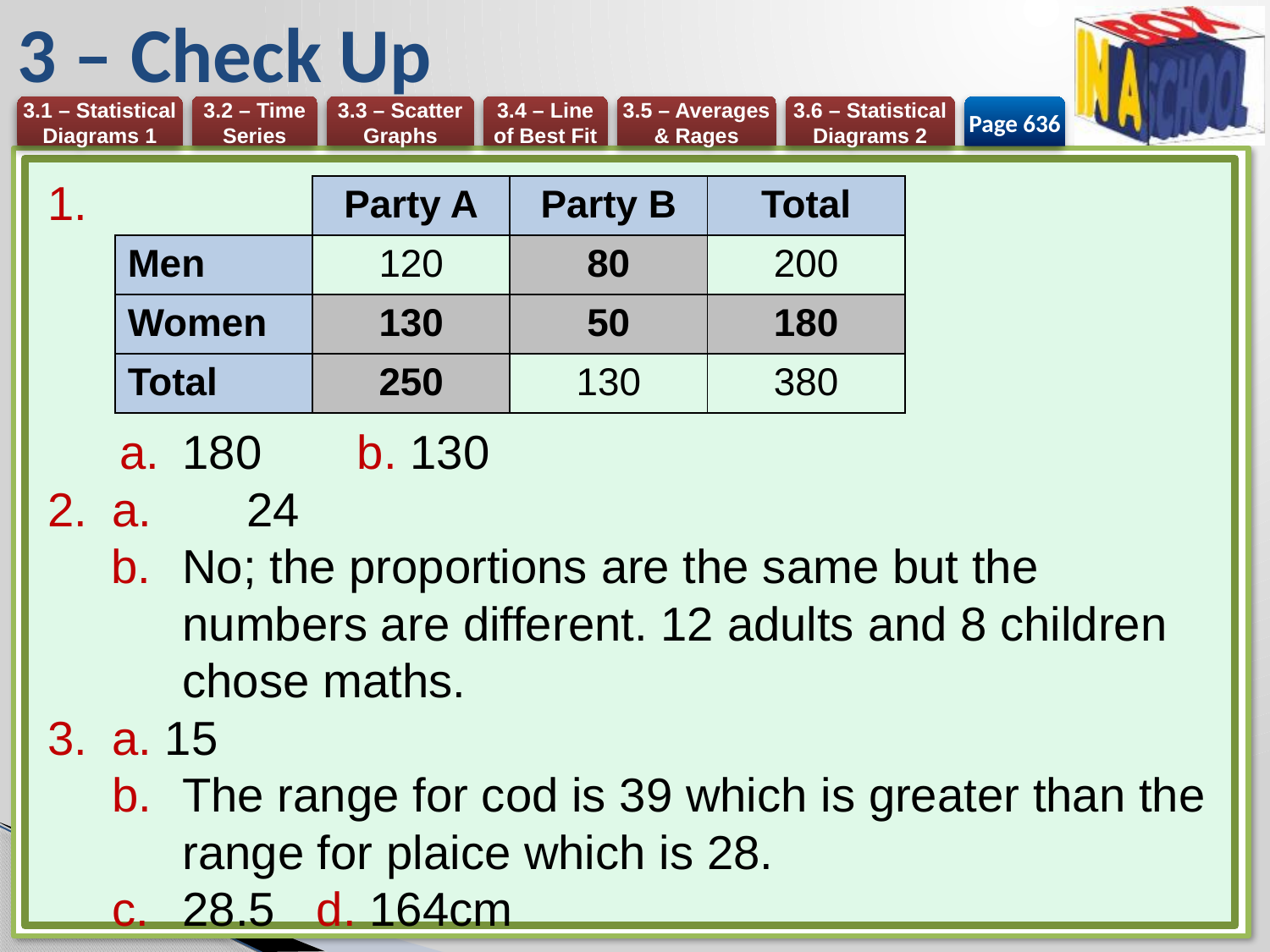

# 3 – Check Up
Page 636

180	b. 130
a. 	24
No; the proportions are the same but the numbers are different. 12 adults and 8 children chose maths.
a. 15
The range for cod is 39 which is greater than the range for plaice which is 28.
28.5	d. 164cm
|  | Party A | Party B | Total |
| --- | --- | --- | --- |
| Men | 120 | 80 | 200 |
| Women | 130 | 50 | 180 |
| Total | 250 | 130 | 380 |